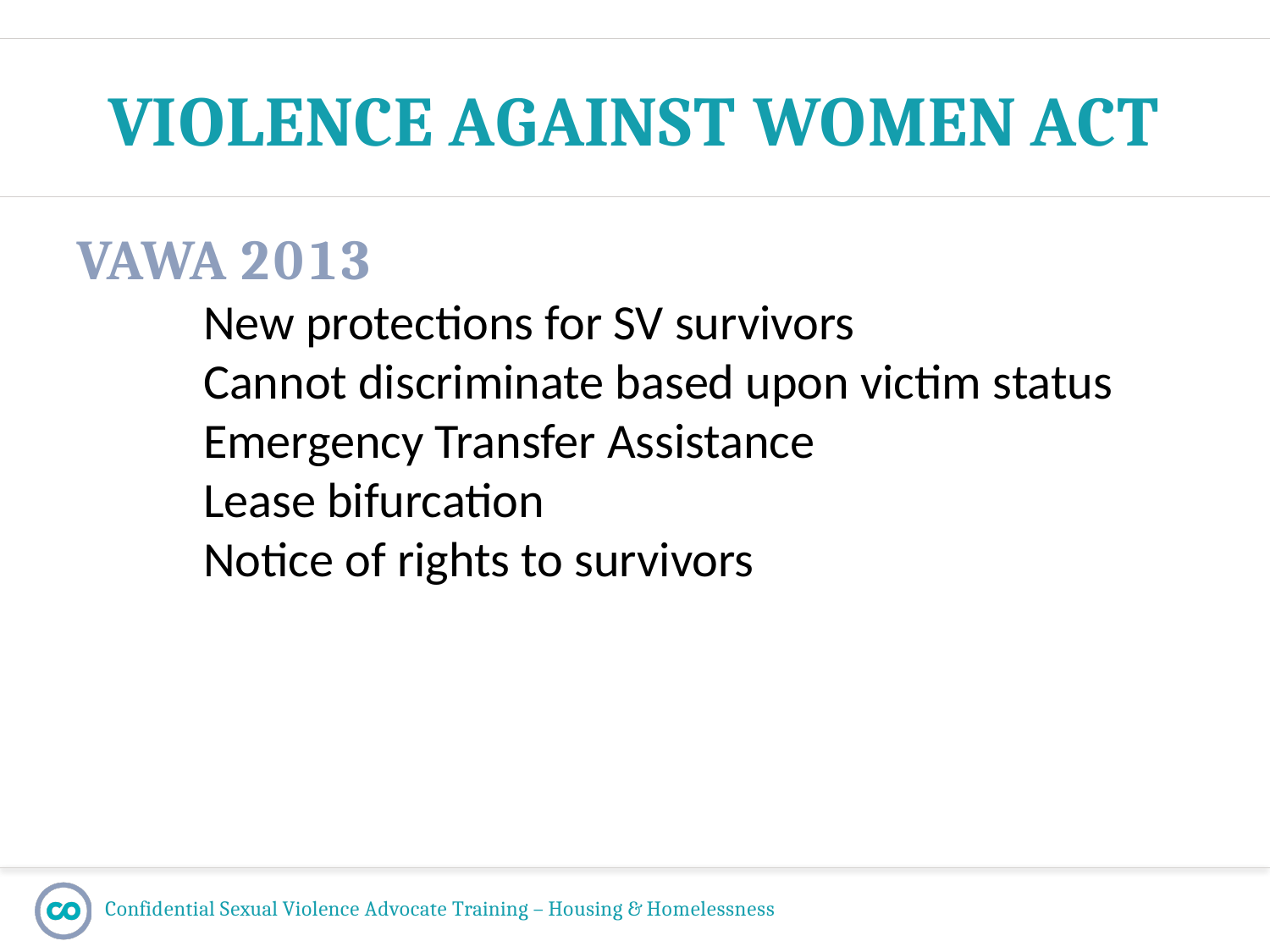

# Violence against women act
VAWA 2013
	New protections for SV survivors
	Cannot discriminate based upon victim status
	Emergency Transfer Assistance
	Lease bifurcation
	Notice of rights to survivors
Confidential Sexual Violence Advocate Training – Housing & Homelessness